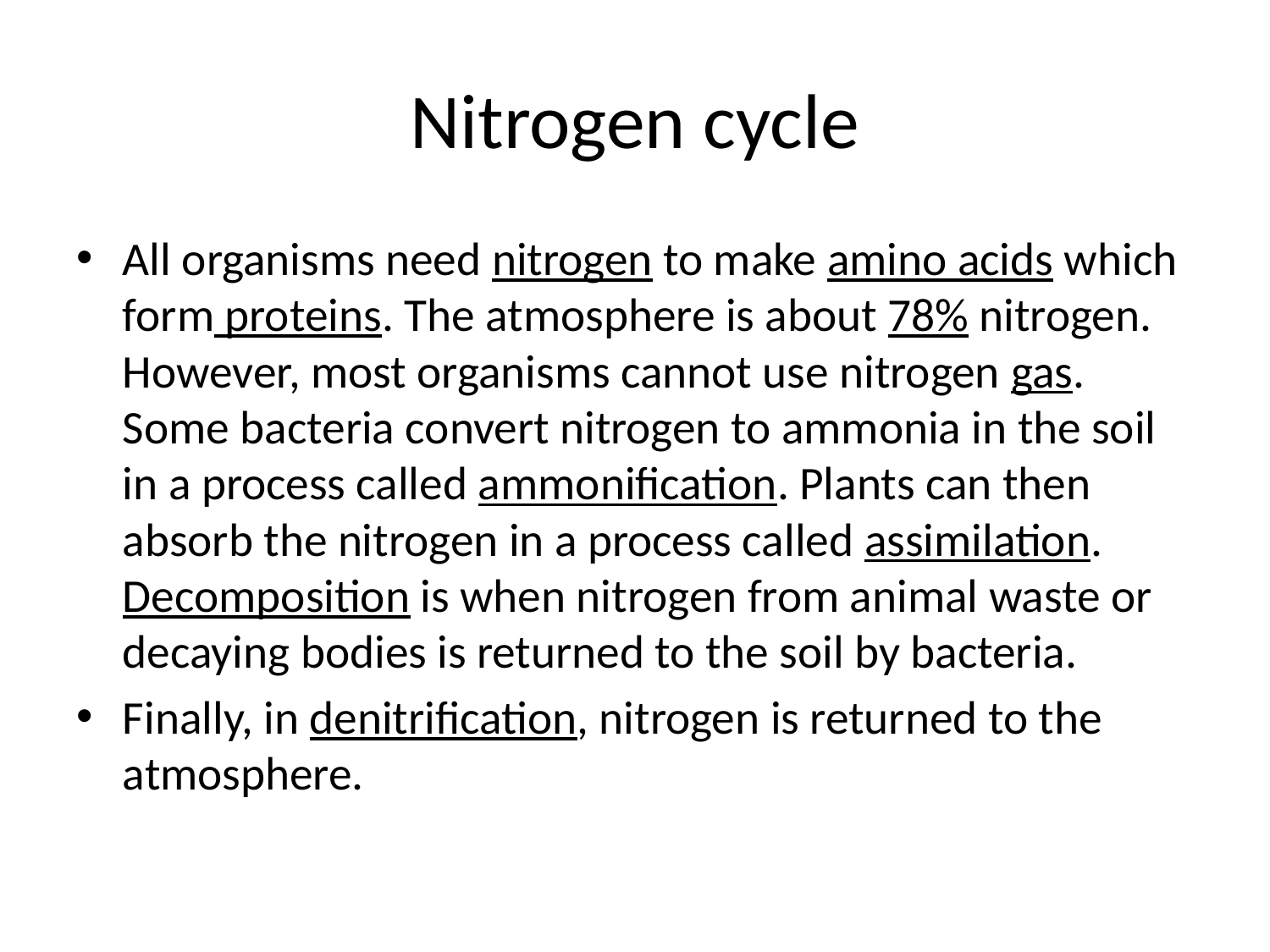

# Nitrogen cycle
All organisms need nitrogen to make amino acids which form proteins. The atmosphere is about 78% nitrogen. However, most organisms cannot use nitrogen gas. Some bacteria convert nitrogen to ammonia in the soil in a process called ammonification. Plants can then absorb the nitrogen in a process called assimilation. Decomposition is when nitrogen from animal waste or decaying bodies is returned to the soil by bacteria.
Finally, in denitrification, nitrogen is returned to the atmosphere.